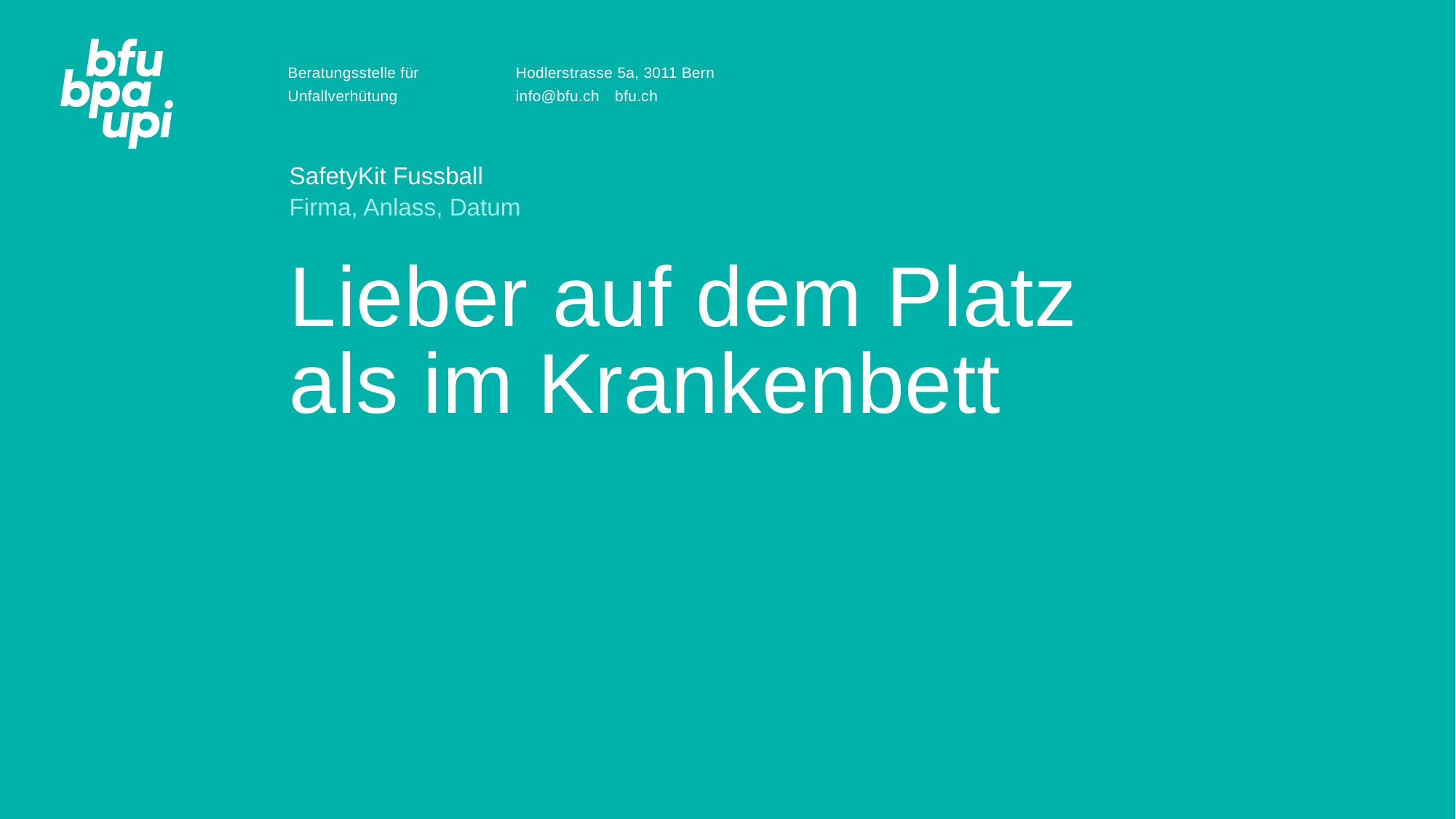

SafetyKit Fussball
Firma, Anlass, Datum
# Lieber auf dem Platz als im Krankenbett